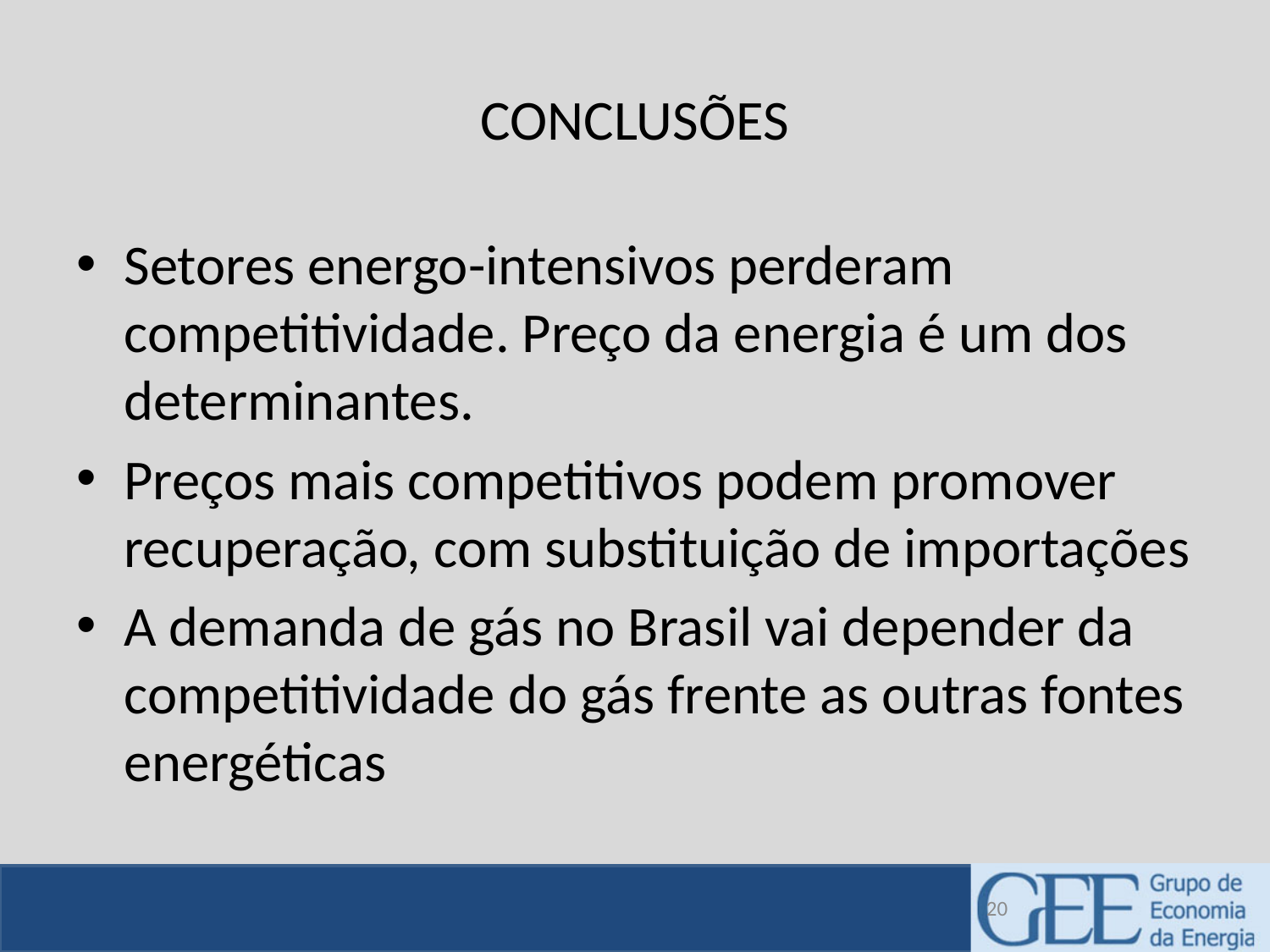

# CONCLUSÕES
Setores energo-intensivos perderam competitividade. Preço da energia é um dos determinantes.
Preços mais competitivos podem promover recuperação, com substituição de importações
A demanda de gás no Brasil vai depender da competitividade do gás frente as outras fontes energéticas

20